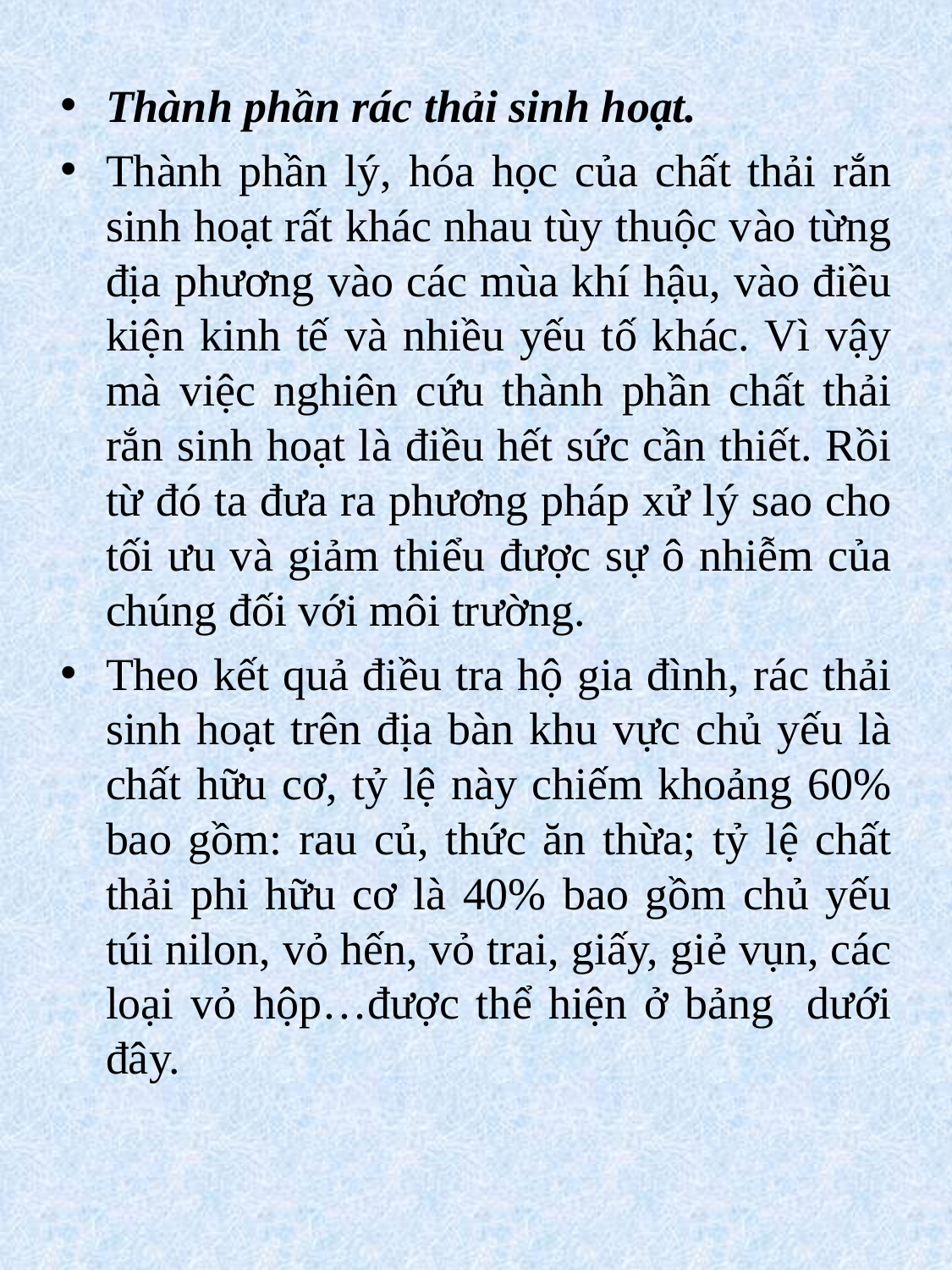

Thành phần rác thải sinh hoạt.
Thành phần lý, hóa học của chất thải rắn sinh hoạt rất khác nhau tùy thuộc vào từng địa phương vào các mùa khí hậu, vào điều kiện kinh tế và nhiều yếu tố khác. Vì vậy mà việc nghiên cứu thành phần chất thải rắn sinh hoạt là điều hết sức cần thiết. Rồi từ đó ta đưa ra phương pháp xử lý sao cho tối ưu và giảm thiểu được sự ô nhiễm của chúng đối với môi trường.
Theo kết quả điều tra hộ gia đình, rác thải sinh hoạt trên địa bàn khu vực chủ yếu là chất hữu cơ, tỷ lệ này chiếm khoảng 60% bao gồm: rau củ, thức ăn thừa; tỷ lệ chất thải phi hữu cơ là 40% bao gồm chủ yếu túi nilon, vỏ hến, vỏ trai, giấy, giẻ vụn, các loại vỏ hộp…được thể hiện ở bảng  dưới đây.